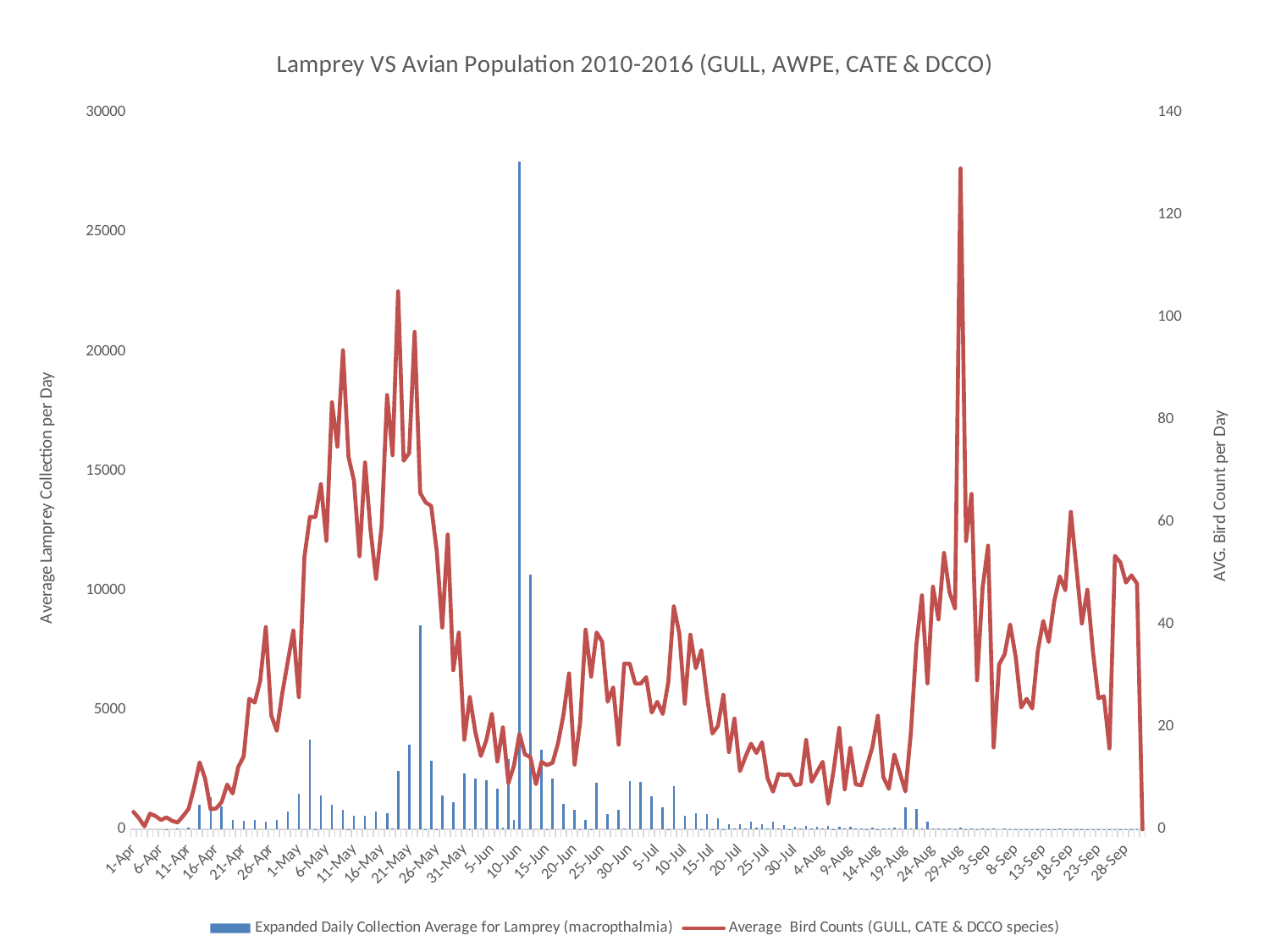

### Chart: Lamprey VS Avian Population 2010-2016 (GULL, AWPE, CATE & DCCO)

| Category | Expanded Daily Collection Average for Lamprey (macropthalmia) | Average  Bird Counts (GULL, CATE & DCCO species) |
|---|---|---|
| 42095 | 0.0 | 3.4166666666666665 |
| 42096 | 0.0 | 2.1666666666666665 |
| 42097 | 0.0 | 0.5833333333333334 |
| 42098 | 0.0 | 3.0833333333333335 |
| 42099 | 0.0 | 2.5833333333333335 |
| 42100 | 0.0 | 1.8333333333333333 |
| 42101 | 11.428571428571429 | 2.3333333333333335 |
| 42102 | 0.0 | 1.6666666666666667 |
| 42103 | 39.285714285714285 | 1.3333333333333333 |
| 42104 | 0.0 | 2.5833333333333335 |
| 42105 | 72.85714285714286 | 4.0 |
| 42106 | 0.0 | 8.166666666666666 |
| 42107 | 1020.7142857142857 | 13.083333333333334 |
| 42108 | 0.0 | 9.916666666666666 |
| 42109 | 1334.2857142857142 | 3.9166666666666665 |
| 42110 | 0.0 | 4.083333333333333 |
| 42111 | 956.4285714285714 | 5.333333333333333 |
| 42112 | 0.0 | 8.75 |
| 42113 | 397.85714285714283 | 7.0 |
| 42114 | 0.0 | 12.166666666666666 |
| 42115 | 363.57142857142856 | 14.25 |
| 42116 | 0.0 | 25.5 |
| 42117 | 383.74149659863946 | 24.75 |
| 42118 | 0.0 | 29.083333333333332 |
| 42119 | 332.85714285714283 | 39.5 |
| 42120 | 0.0 | 22.25 |
| 42121 | 378.57142857142856 | 19.25 |
| 42122 | 0.0 | 26.583333333333332 |
| 42123 | 728.5714285714286 | 32.833333333333336 |
| 42124 | 0.0 | 38.833333333333336 |
| 42125 | 1485.7142857142858 | 25.833333333333332 |
| 42126 | 0.0 | 53.166666666666664 |
| 42127 | 3764.285714285714 | 61.0 |
| 42128 | 1.4285714285714286 | 61.0 |
| 42129 | 1407.142857142857 | 67.41666666666667 |
| 42130 | 0.0 | 56.333333333333336 |
| 42131 | 1036.734693877551 | 83.41666666666667 |
| 42132 | 0.0 | 74.75 |
| 42133 | 819.3877551020407 | 93.58333333333333 |
| 42134 | 10.0 | 72.75 |
| 42135 | 557.1428571428571 | 68.08333333333333 |
| 42136 | 0.0 | 53.333333333333336 |
| 42137 | 578.5714285714286 | 71.66666666666667 |
| 42138 | 0.0 | 58.416666666666664 |
| 42139 | 742.8571428571429 | 48.916666666666664 |
| 42140 | 0.0 | 59.166666666666664 |
| 42141 | 685.7142857142857 | 84.83333333333333 |
| 42142 | 20.0 | 73.08333333333333 |
| 42143 | 2435.714285714286 | 105.08333333333333 |
| 42144 | 0.0 | 72.0 |
| 42145 | 3542.8571428571427 | 73.5 |
| 42146 | 0.0 | 97.16666666666667 |
| 42147 | 8542.857142857143 | 65.66666666666667 |
| 42148 | 14.285714285714286 | 63.833333333333336 |
| 42149 | 2878.5714285714284 | 63.166666666666664 |
| 42150 | 12.142857142857142 | 54.416666666666664 |
| 42151 | 1421.4285714285713 | 39.416666666666664 |
| 42152 | 0.0 | 57.583333333333336 |
| 42153 | 1150.0 | 31.083333333333332 |
| 42154 | 0.0 | 38.416666666666664 |
| 42155 | 2350.0 | 17.5 |
| 42156 | 1.4285714285714286 | 25.833333333333332 |
| 42157 | 2139.285714285714 | 19.0 |
| 42158 | 20.57142865371429 | 14.333333333333334 |
| 42159 | 2064.285714285714 | 17.416666666666668 |
| 42160 | 0.0 | 22.583333333333332 |
| 42161 | 1700.0 | 13.25 |
| 42162 | 85.57951482479784 | 19.916666666666668 |
| 42163 | 2935.714285714286 | 9.0 |
| 42164 | 394.2857142857143 | 12.416666666666666 |
| 42165 | 27939.285714285714 | 18.666666666666668 |
| 42166 | 0.0 | 14.636363636363637 |
| 42167 | 10664.285714285714 | 14.090909090909092 |
| 42168 | 0.0 | 8.818181818181818 |
| 42169 | 3317.8571428571427 | 13.181818181818182 |
| 42170 | 15.562156861933863 | 12.545454545454545 |
| 42171 | 2128.5714285714284 | 13.0 |
| 42172 | 0.0 | 16.818181818181817 |
| 42173 | 1053.5714285714287 | 22.454545454545453 |
| 42174 | 0.0 | 30.454545454545453 |
| 42175 | 800.0 | 12.636363636363637 |
| 42176 | 2.857142857142857 | 20.818181818181817 |
| 42177 | 405.7142857142857 | 39.0 |
| 42178 | 2.857142857142857 | 29.818181818181817 |
| 42179 | 1942.857142857143 | 38.45454545454545 |
| 42180 | 0.0 | 36.63636363636363 |
| 42181 | 621.4285714285714 | 24.90909090909091 |
| 42182 | 0.0 | 27.727272727272727 |
| 42183 | 821.4285714285714 | 16.545454545454547 |
| 42184 | 37.142857142857146 | 32.36363636363637 |
| 42185 | 2028.5714285714287 | 32.36363636363637 |
| 42186 | 0.0 | 28.454545454545453 |
| 42187 | 1985.7142857142858 | 28.454545454545453 |
| 42188 | 0.0 | 29.727272727272727 |
| 42189 | 1371.4285714285713 | 22.818181818181817 |
| 42190 | 0.0 | 24.90909090909091 |
| 42191 | 928.5714285714286 | 22.545454545454547 |
| 42192 | 2.142857142857143 | 28.727272727272727 |
| 42193 | 1807.142857142857 | 43.54545454545455 |
| 42194 | 0.0 | 38.27272727272727 |
| 42195 | 557.1428571428571 | 24.545454545454547 |
| 42196 | 0.0 | 38.0 |
| 42197 | 689.5667798621872 | 31.454545454545453 |
| 42198 | 3.4285714285714284 | 35.0 |
| 42199 | 628.5714285714286 | 26.181818181818183 |
| 42200 | 1.7142857142857142 | 18.727272727272727 |
| 42201 | 450.0 | 20.181818181818183 |
| 42202 | 7.142857142857143 | 26.272727272727273 |
| 42203 | 200.0 | 15.090909090909092 |
| 42204 | 25.0 | 21.636363636363637 |
| 42205 | 225.0 | 11.363636363636363 |
| 42206 | 50.0 | 14.181818181818182 |
| 42207 | 331.6666666666667 | 16.727272727272727 |
| 42208 | 60.0 | 14.909090909090908 |
| 42209 | 210.0 | 17.0 |
| 42210 | 43.333333333333336 | 10.0 |
| 42211 | 303.3333333333333 | 7.363636363636363 |
| 42212 | 26.666666666666668 | 10.818181818181818 |
| 42213 | 176.66666666666666 | 10.636363636363637 |
| 42214 | 3.3333333333333335 | 10.727272727272727 |
| 42215 | 105.0 | 8.636363636363637 |
| 42216 | 36.666666666666664 | 8.818181818181818 |
| 42217 | 150.0 | 17.454545454545453 |
| 42218 | 21.666666666666668 | 9.272727272727273 |
| 42219 | 90.83333333333333 | 11.272727272727273 |
| 42220 | 20.0 | 13.181818181818182 |
| 42221 | 150.0 | 5.0 |
| 42222 | 13.333333333333334 | 11.6 |
| 42223 | 125.0 | 19.8 |
| 42224 | 47.5 | 7.8 |
| 42225 | 98.33333333333333 | 15.9 |
| 42226 | 40.833333333333336 | 8.8 |
| 42227 | 54.166666666666664 | 8.6 |
| 42228 | 17.5 | 12.3 |
| 42229 | 63.333333333333336 | 16.0 |
| 42230 | 8.333333333333334 | 22.2 |
| 42231 | 31.666666666666668 | 10.2 |
| 42232 | 28.333333333333332 | 7.9 |
| 42233 | 89.16666666666667 | 14.6 |
| 42234 | 33.333333333333336 | 11.0 |
| 42235 | 910.0 | 7.4 |
| 42236 | 25.0 | 18.9 |
| 42237 | 851.1666666666666 | 36.2 |
| 42238 | 20.0 | 45.7 |
| 42239 | 336.3333333333333 | 28.5 |
| 42240 | 40.833333333333336 | 47.4 |
| 42241 | 40.833333333333336 | 41.0 |
| 42242 | 7.5 | 54.0 |
| 42243 | 31.5 | 46.3 |
| 42244 | 15.0 | 43.1 |
| 42245 | 88.0 | 129.1 |
| 42246 | 7.5 | 56.3 |
| 42247 | 36.5 | 65.5 |
| 42248 | 10.0 | 29.1 |
| 42249 | 42.28548710502662 | 47.2 |
| 42250 | 0.8333333333333334 | 55.4 |
| 42251 | 21.666666666666668 | 16.0 |
| 42252 | 0.0 | 32.2 |
| 42253 | 19.333333333333332 | 34.2 |
| 42254 | 11.666666666666666 | 40.0 |
| 42255 | 5.0 | 33.7 |
| 42256 | 7.5 | 23.8 |
| 42257 | 15.333333333333334 | 25.5 |
| 42258 | 8.333333333333334 | 23.6 |
| 42259 | 14.666666666666666 | 34.8 |
| 42260 | 10.0 | 40.7 |
| 42261 | 14.333333333333334 | 36.6 |
| 42262 | 7.5 | 44.6 |
| 42263 | 27.833333333333332 | 49.4 |
| 42264 | 3.3333333333333335 | 46.7 |
| 42265 | 9.166666666666666 | 62.0 |
| 42266 | 4.166666666666667 | 51.2 |
| 42267 | 5.333333333333333 | 40.2 |
| 42268 | 9.166666666666666 | 46.8 |
| 42269 | 3.0 | 34.8 |
| 42270 | 2.5 | 25.6 |
| 42271 | 10.5 | 26.0 |
| 42272 | 4.166666666666667 | 15.8 |
| 42273 | 8.333333333333334 | 53.4 |
| 42274 | 4.166666666666667 | 52.1 |
| 42275 | 3.3333333333333335 | 48.2 |
| 42276 | 5.0 | 49.6 |
| 42277 | 1.6666666666666667 | 48.0 |
| 42278 | 0.0 | 0.0 |